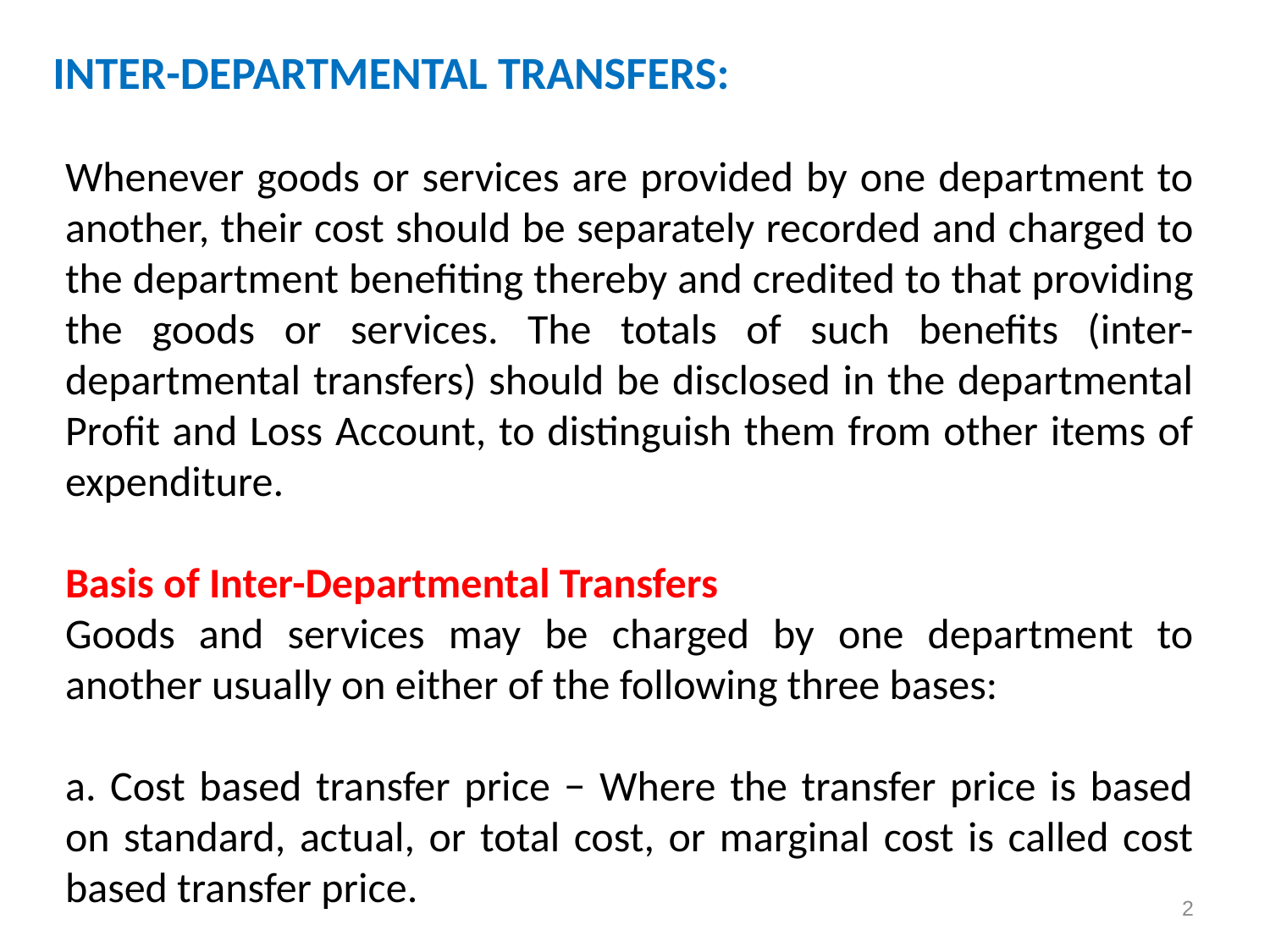

INTER-DEPARTMENTAL TRANSFERS:
Whenever goods or services are provided by one department to another, their cost should be separately recorded and charged to the department benefiting thereby and credited to that providing the goods or services. The totals of such benefits (inter-departmental transfers) should be disclosed in the departmental Profit and Loss Account, to distinguish them from other items of expenditure.

Basis of Inter-Departmental Transfers
Goods and services may be charged by one department to another usually on either of the following three bases:

a. Cost based transfer price − Where the transfer price is based on standard, actual, or total cost, or marginal cost is called cost based transfer price.
2